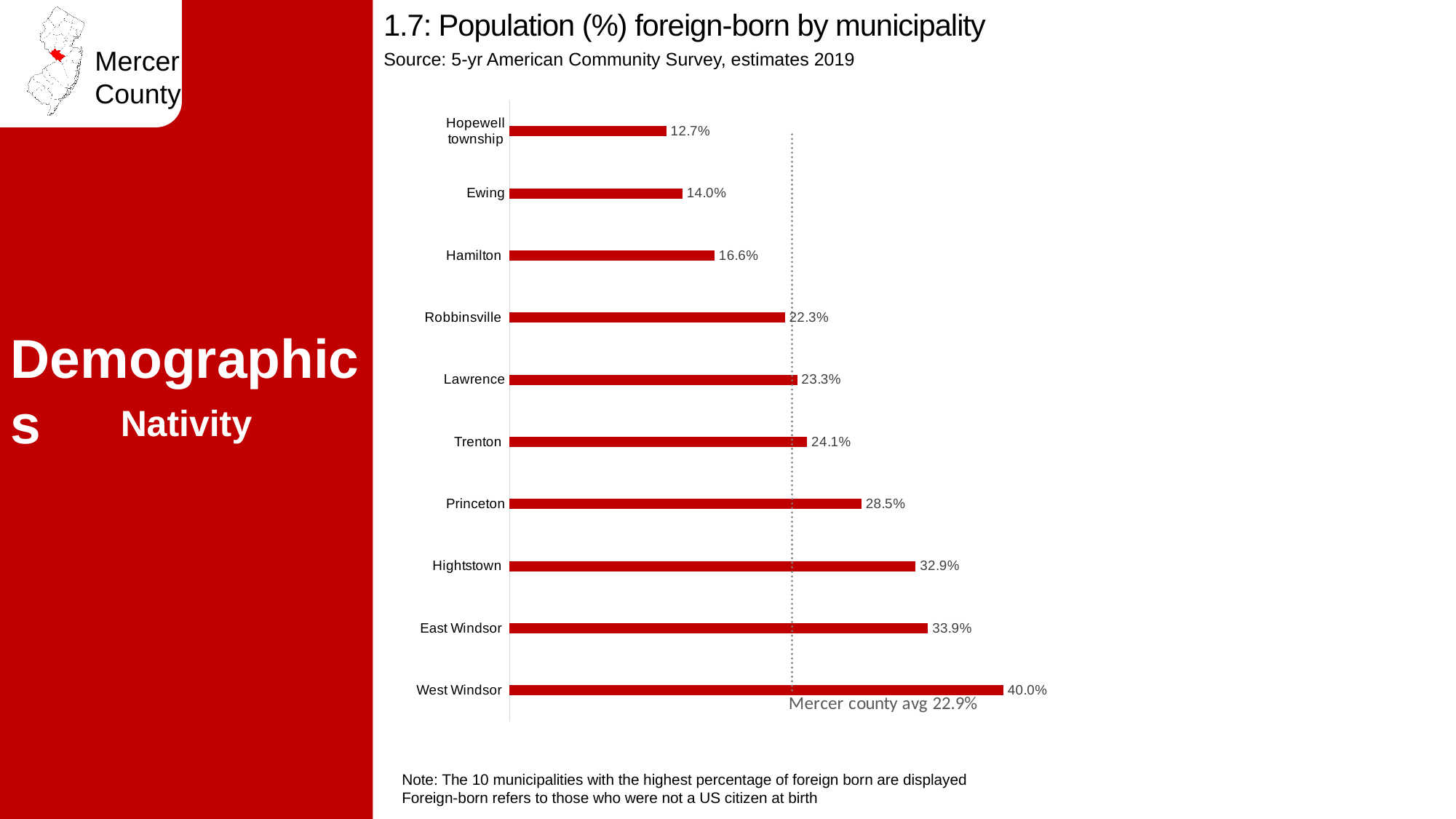

1.7: Population (%) foreign-born by municipality
Source: 5-yr American Community Survey, estimates 2019

### Chart

| Category | % Foreign Born | Mercer county avg 22.9% |
|---|---|---|
| West Windsor  | 0.4 | 0.229 |
| East Windsor  | 0.339 | 0.229 |
| Hightstown  | 0.329 | 0.229 |
| Princeton | 0.285 | 0.229 |
| Trenton  | 0.241 | 0.229 |
| Lawrence | 0.233 | 0.229 |
| Robbinsville  | 0.223 | 0.229 |
| Hamilton  | 0.166 | 0.229 |
| Ewing | 0.14 | 0.229 |
| Hopewell township | 0.127 | 0.229 |
Demographics
Nativity
Note: The 10 municipalities with the highest percentage of foreign born are displayed
Foreign-born refers to those who were not a US citizen at birth